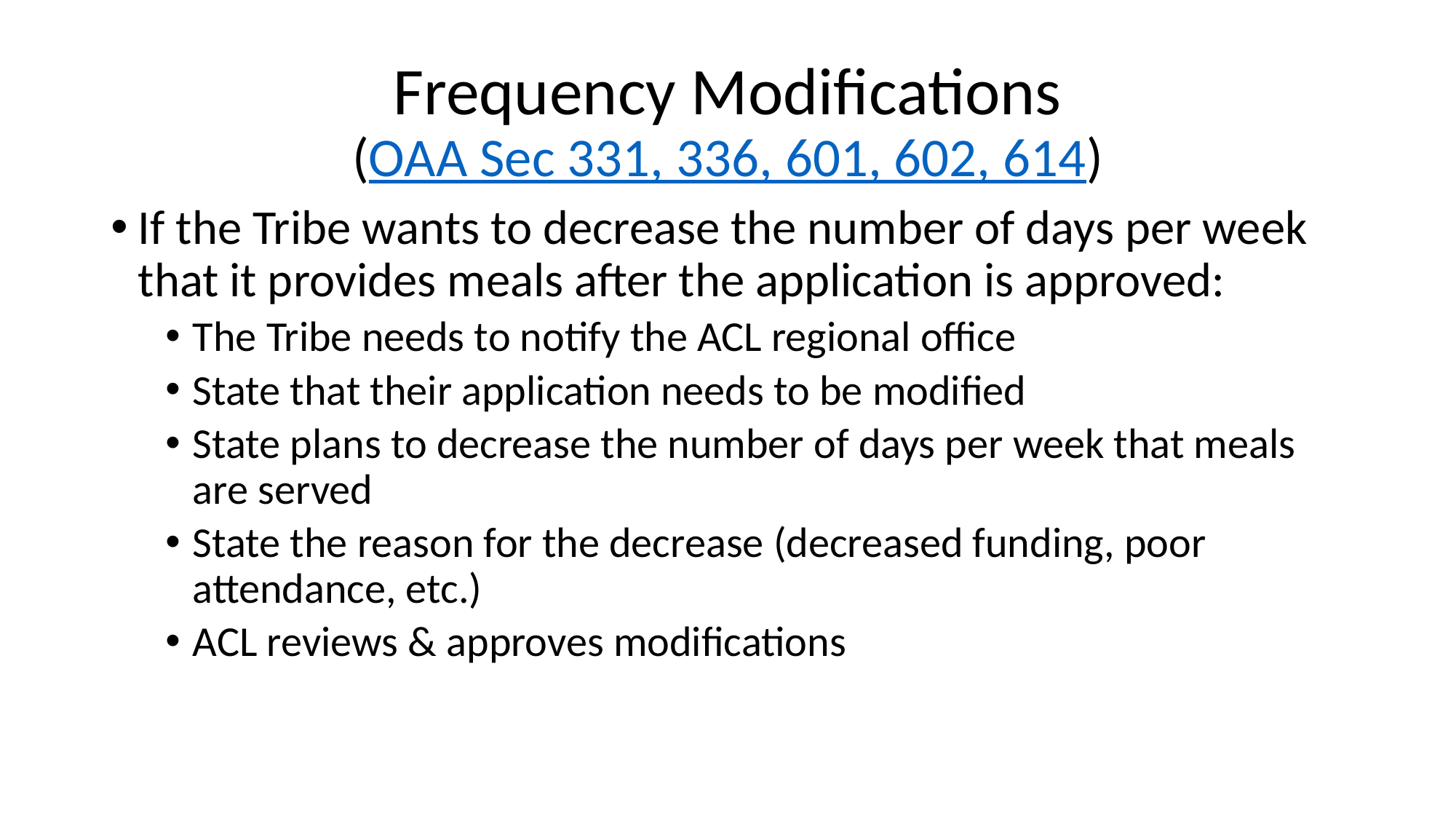

# Frequency Modifications (OAA Sec 331, 336, 601, 602, 614)
If the Tribe wants to decrease the number of days per week that it provides meals after the application is approved:
The Tribe needs to notify the ACL regional office
State that their application needs to be modified
State plans to decrease the number of days per week that meals are served
State the reason for the decrease (decreased funding, poor attendance, etc.)
ACL reviews & approves modifications